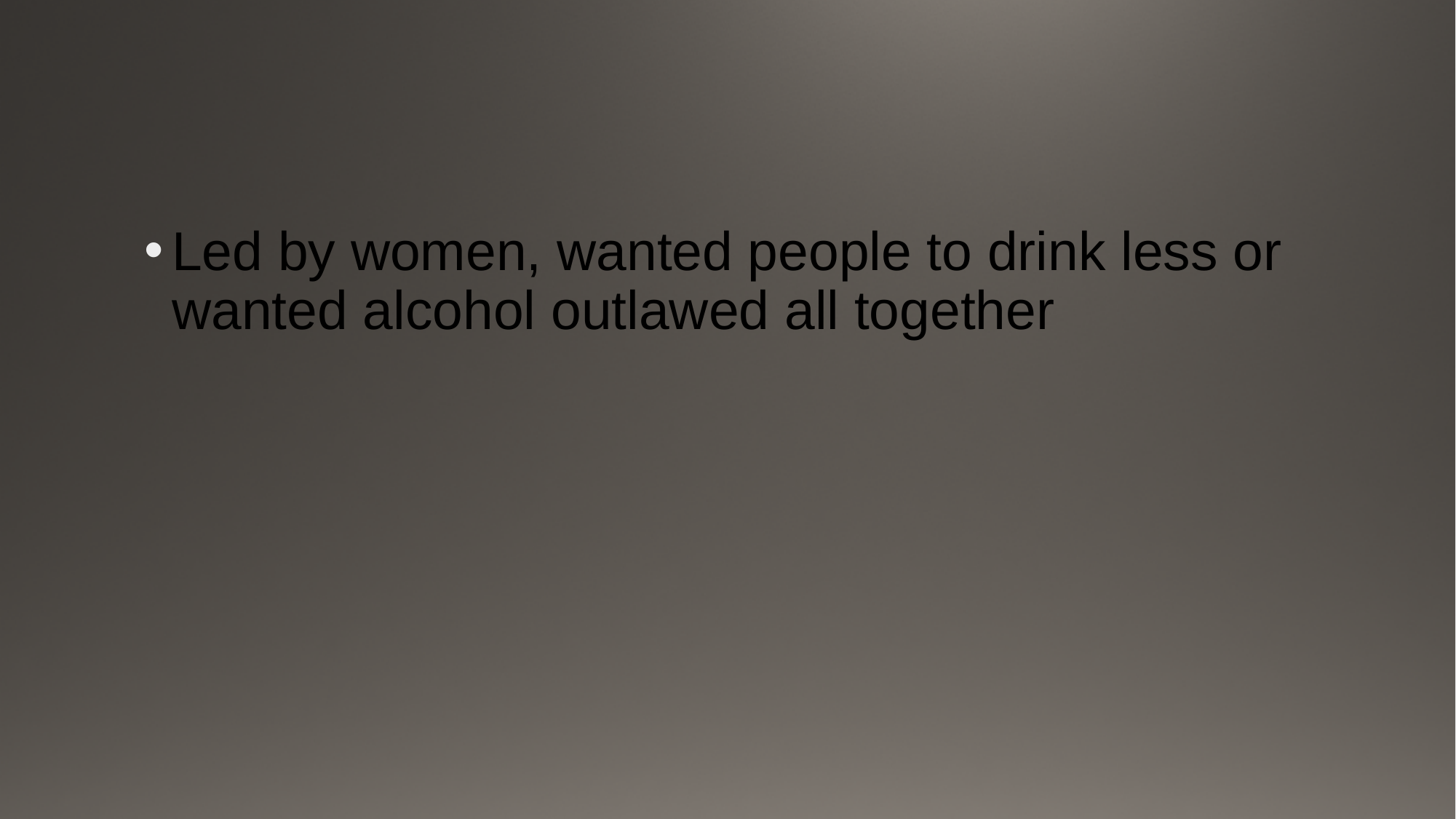

#
Led by women, wanted people to drink less or wanted alcohol outlawed all together